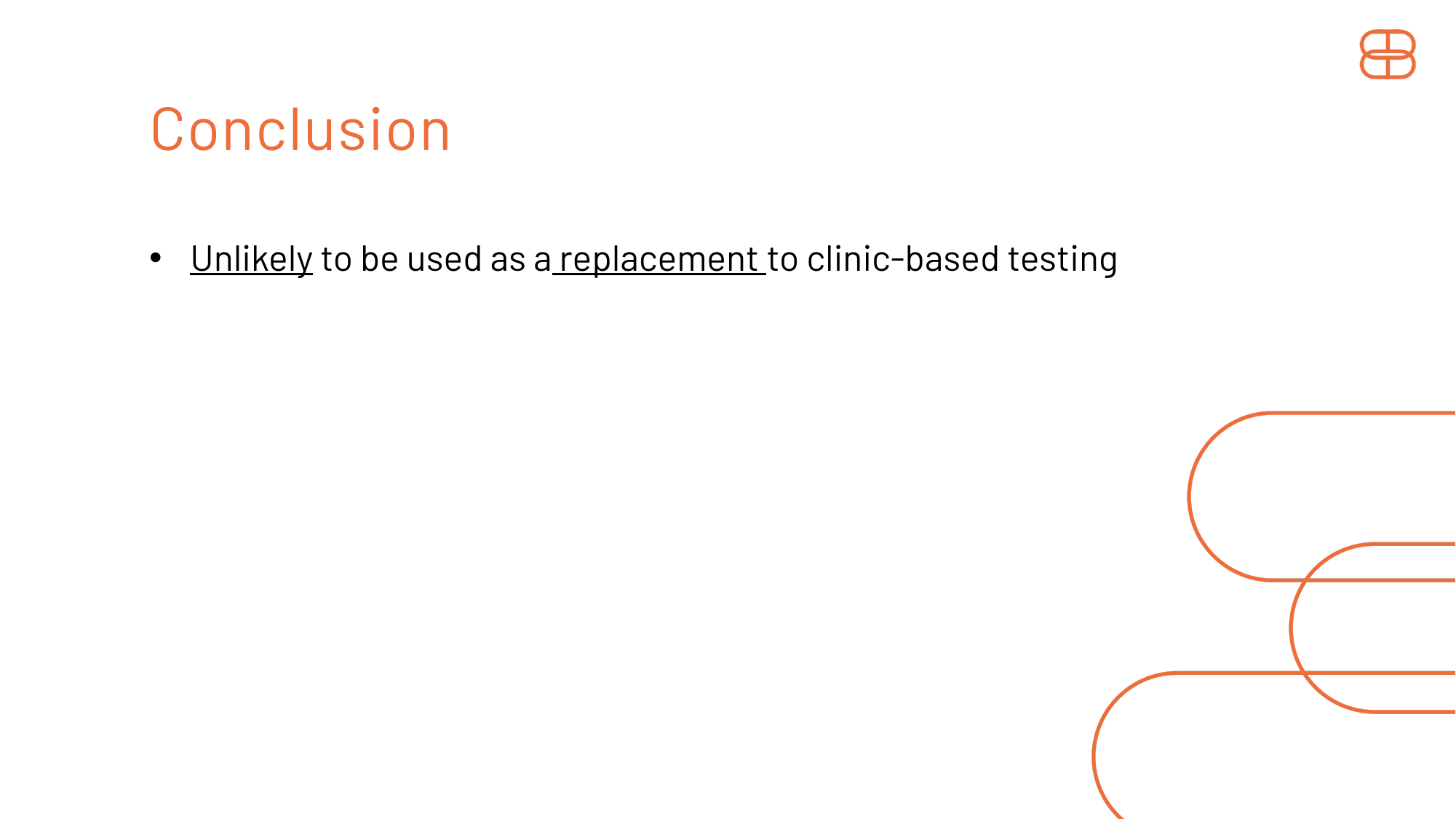

Conclusion
Unlikely to be used as a replacement to clinic-based testing